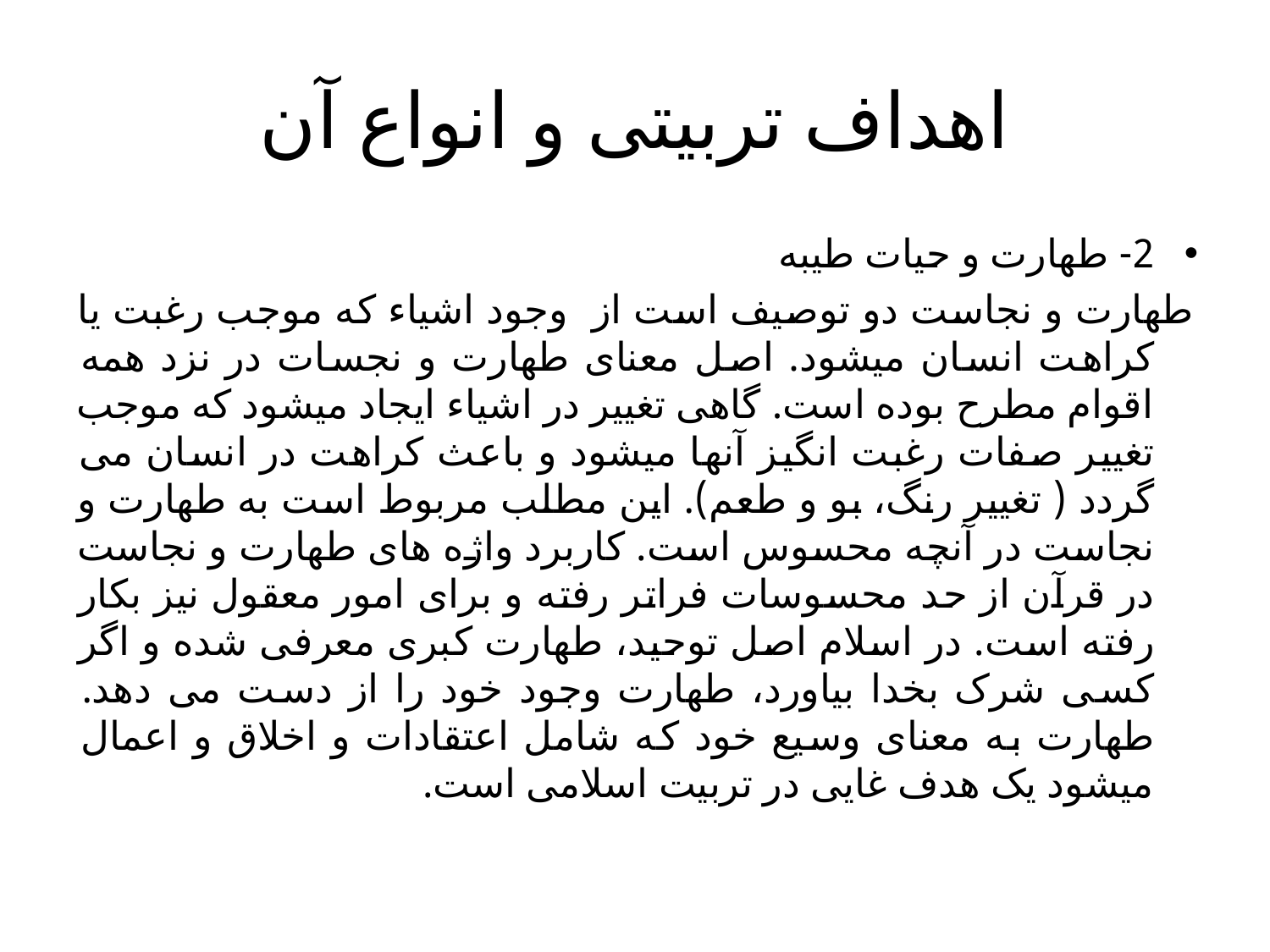

# اهداف تربیتی و انواع آن
2- طهارت و حیات طیبه
طهارت و نجاست دو توصیف است از  وجود اشیاء که موجب رغبت یا کراهت انسان میشود. اصل معنای طهارت و نجسات در نزد همه اقوام مطرح بوده است. گاهی تغییر در اشیاء ایجاد میشود که موجب تغییر صفات رغبت انگیز آنها میشود و باعث کراهت در انسان می گردد ( تغییر رنگ، بو و طعم). این مطلب مربوط است به طهارت و نجاست در آنچه محسوس است. کاربرد واژه های طهارت و نجاست در قرآن از حد محسوسات فراتر رفته و برای امور معقول نیز بکار رفته است. در اسلام اصل توحید، طهارت کبری معرفی شده و اگر کسی شرک بخدا بیاورد، طهارت وجود خود را از دست می دهد. طهارت به معنای وسیع خود که شامل اعتقادات و اخلاق و اعمال میشود یک هدف غایی در تربیت اسلامی است.